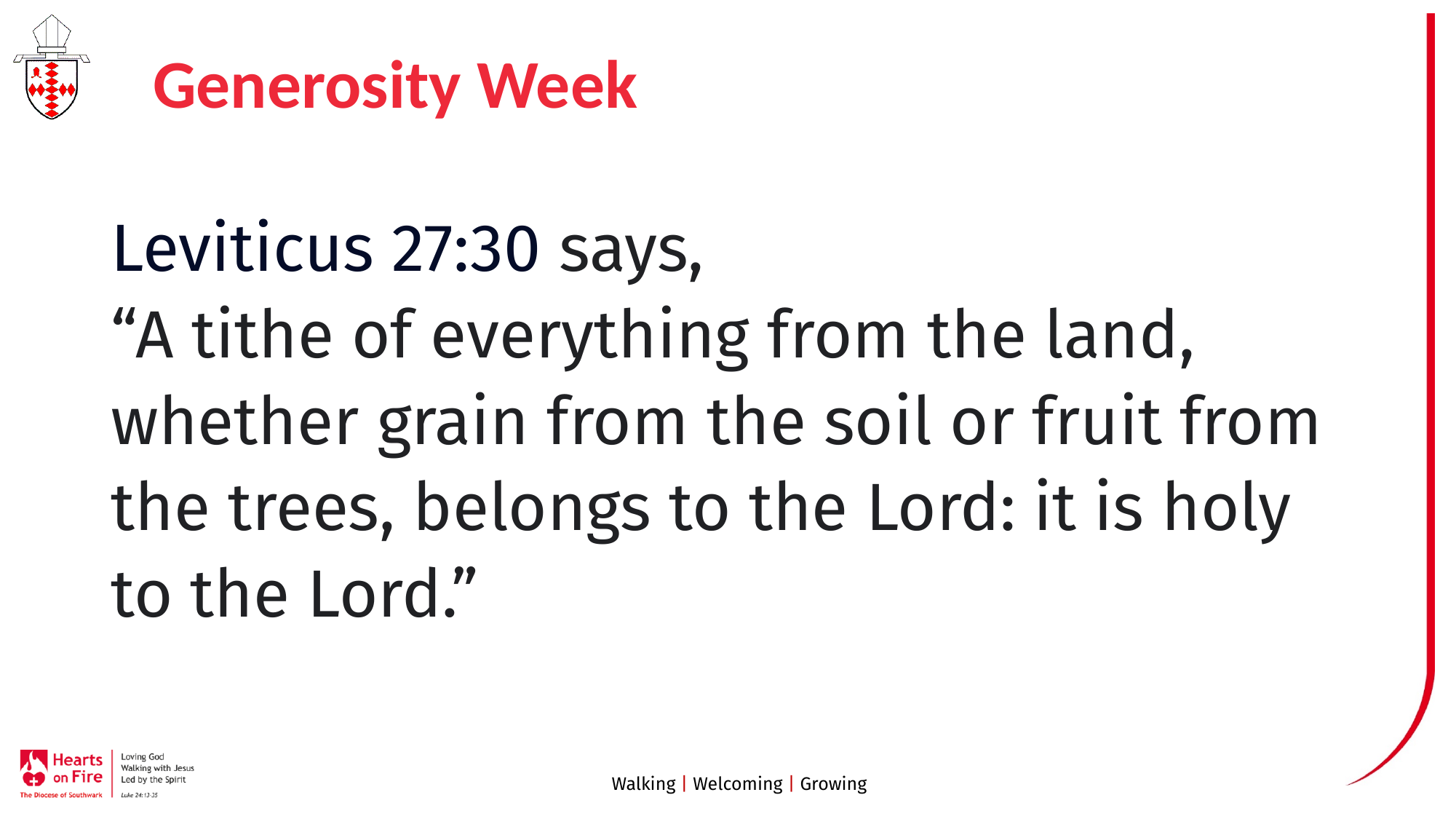

# Generosity Week

Leviticus 27:30 says,
“A tithe of everything from the land, whether grain from the soil or fruit from the trees, belongs to the Lord: it is holy to the Lord.”